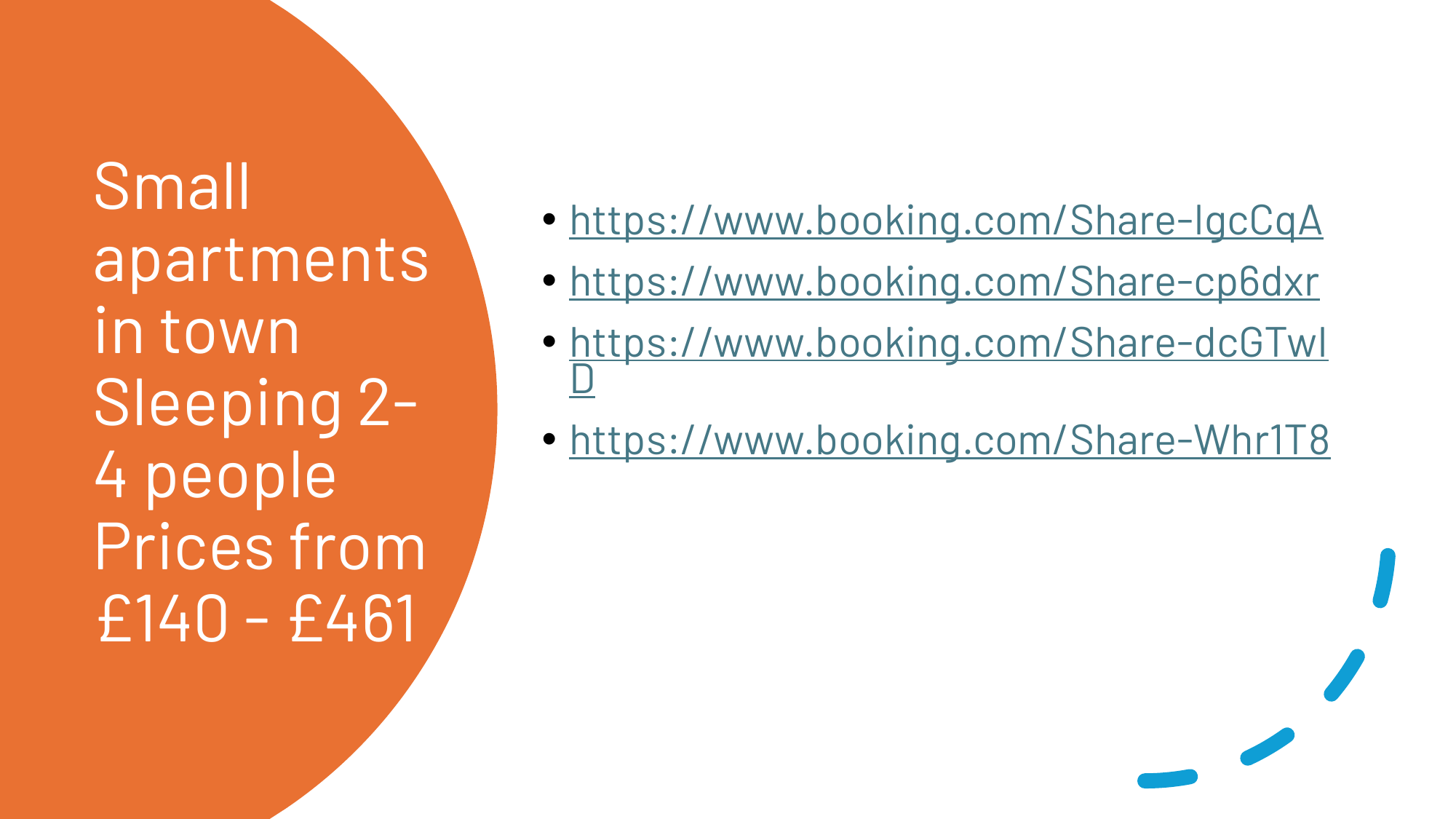

https://www.booking.com/Share-IgcCqA
https://www.booking.com/Share-cp6dxr
https://www.booking.com/Share-dcGTwID
https://www.booking.com/Share-Whr1T8

# Small apartments in town Sleeping 2-4 people Prices from £140 - £461